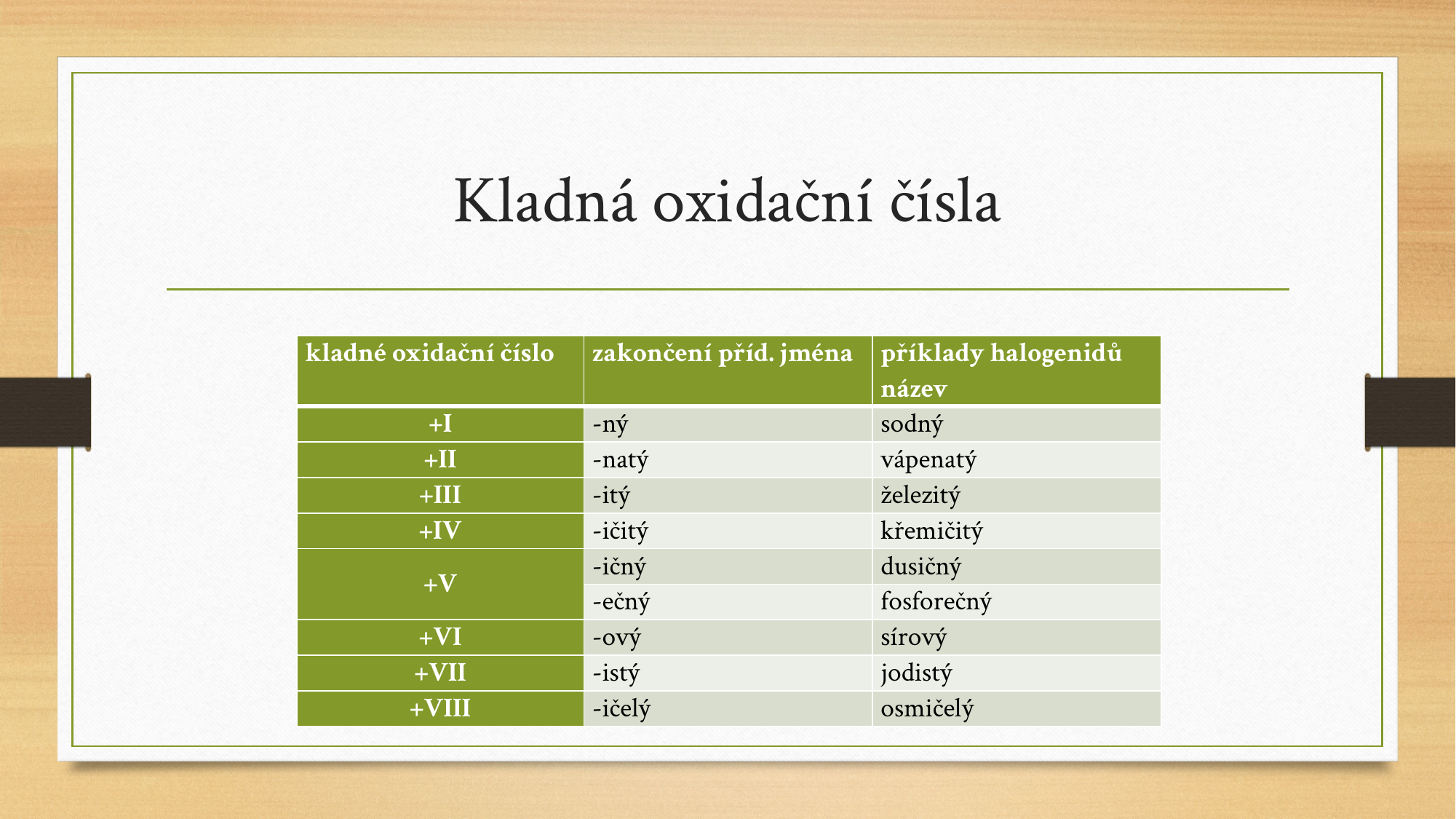

# Kladná oxidační čísla
| kladné oxidační číslo | zakončení příd. jména | příklady halogenidů název |
| --- | --- | --- |
| +I | -ný | sodný |
| +II | -natý | vápenatý |
| +III | -itý | železitý |
| +IV | -ičitý | křemičitý |
| +V | -ičný | dusičný |
|  | -ečný | fosforečný |
| +VI | -ový | sírový |
| +VII | -istý | jodistý |
| +VIII | -ičelý | osmičelý |